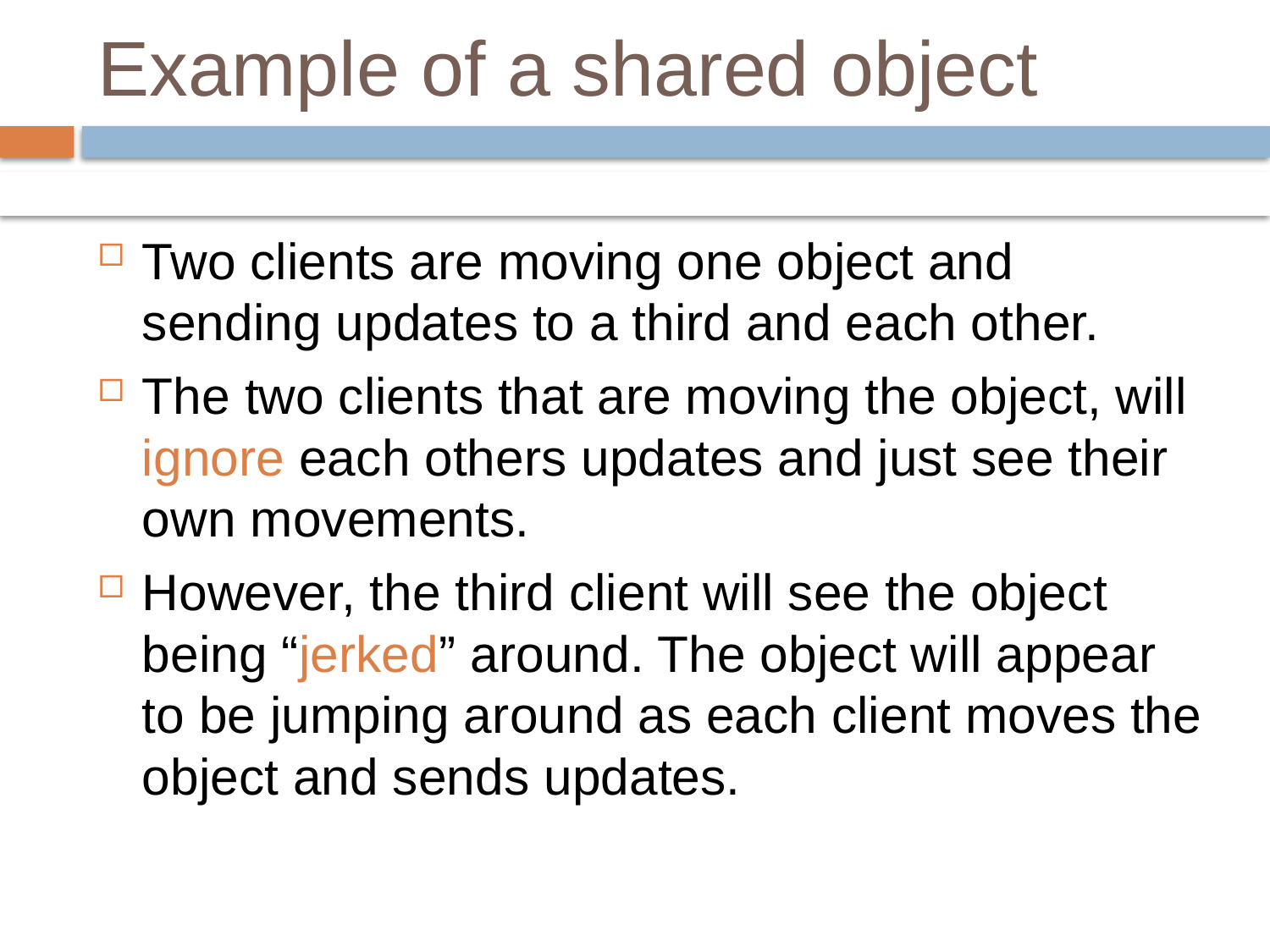

# Example of a shared object
Two clients are moving one object and sending updates to a third and each other.
The two clients that are moving the object, will ignore each others updates and just see their own movements.
However, the third client will see the object being “jerked” around. The object will appear to be jumping around as each client moves the object and sends updates.